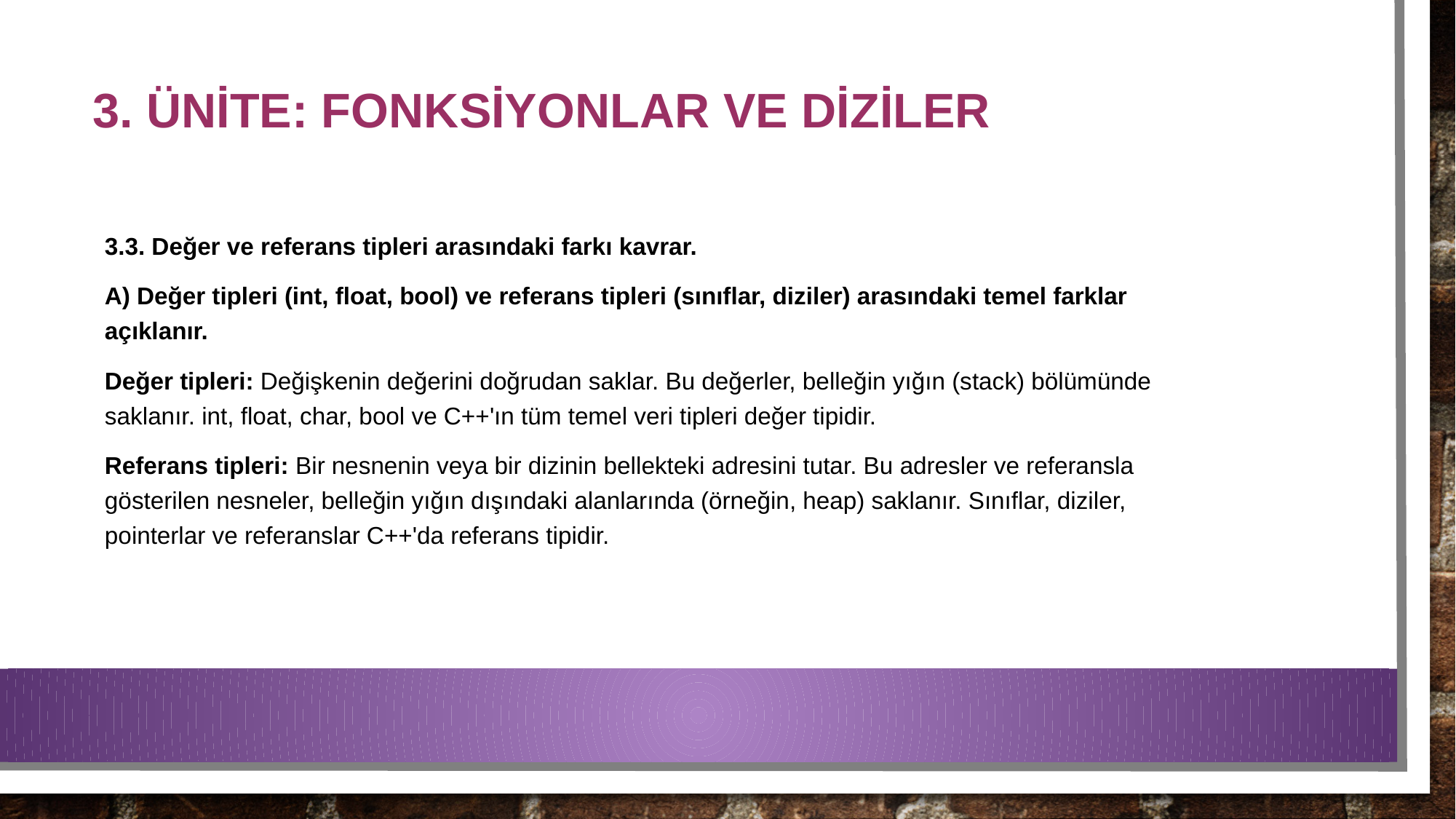

# 3. ÜNİTE: FONKSİYONLAR VE DİZİLER
3.3. Değer ve referans tipleri arasındaki farkı kavrar.
A) Değer tipleri (int, float, bool) ve referans tipleri (sınıflar, diziler) arasındaki temel farklar açıklanır.
Değer tipleri: Değişkenin değerini doğrudan saklar. Bu değerler, belleğin yığın (stack) bölümünde saklanır. int, float, char, bool ve C++'ın tüm temel veri tipleri değer tipidir.
Referans tipleri: Bir nesnenin veya bir dizinin bellekteki adresini tutar. Bu adresler ve referansla gösterilen nesneler, belleğin yığın dışındaki alanlarında (örneğin, heap) saklanır. Sınıflar, diziler, pointerlar ve referanslar C++'da referans tipidir.